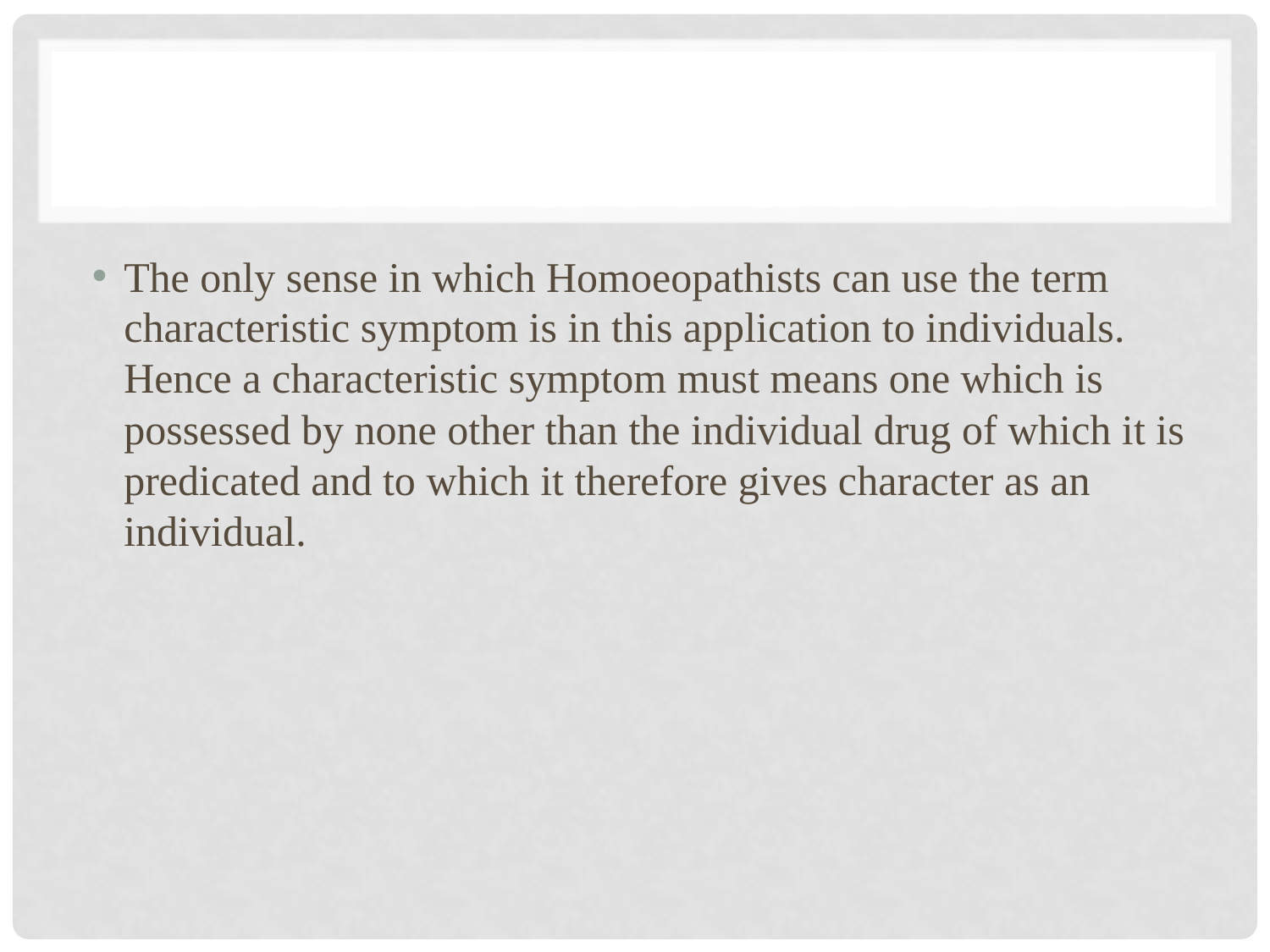

#
The only sense in which Homoeopathists can use the term characteristic symptom is in this application to individuals. Hence a characteristic symptom must means one which is possessed by none other than the individual drug of which it is predicated and to which it therefore gives character as an individual.